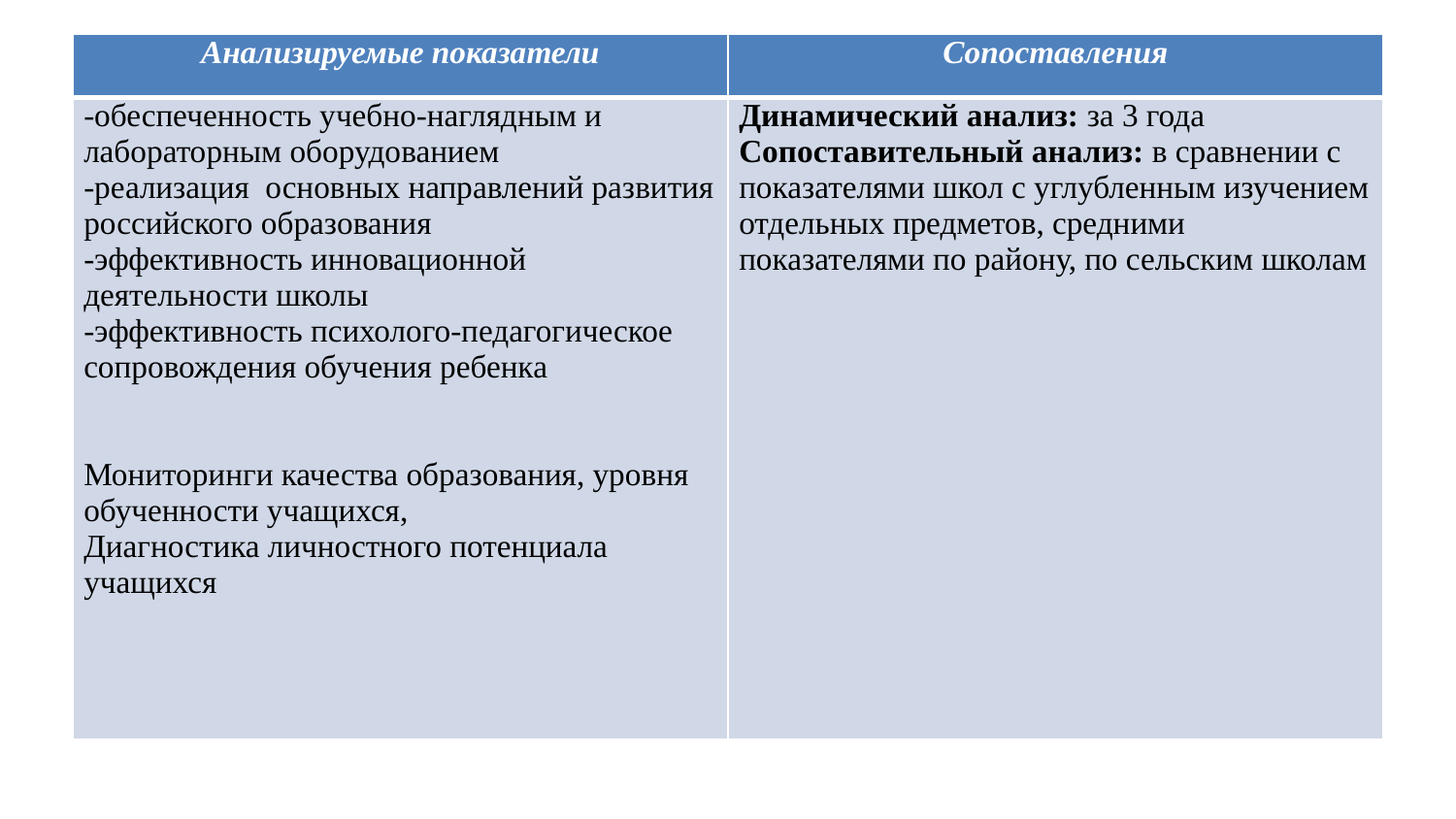

| Анализируемые показатели | Сопоставления |
| --- | --- |
| -обеспеченность учебно-наглядным и лабораторным оборудованием -реализация основных направлений развития российского образования -эффективность инновационной деятельности школы -эффективность психолого-педагогическое сопровождения обучения ребенка Мониторинги качества образования, уровня обученности учащихся, Диагностика личностного потенциала учащихся | Динамический анализ: за 3 года Сопоставительный анализ: в сравнении с показателями школ с углубленным изучением отдельных предметов, средними показателями по району, по сельским школам |